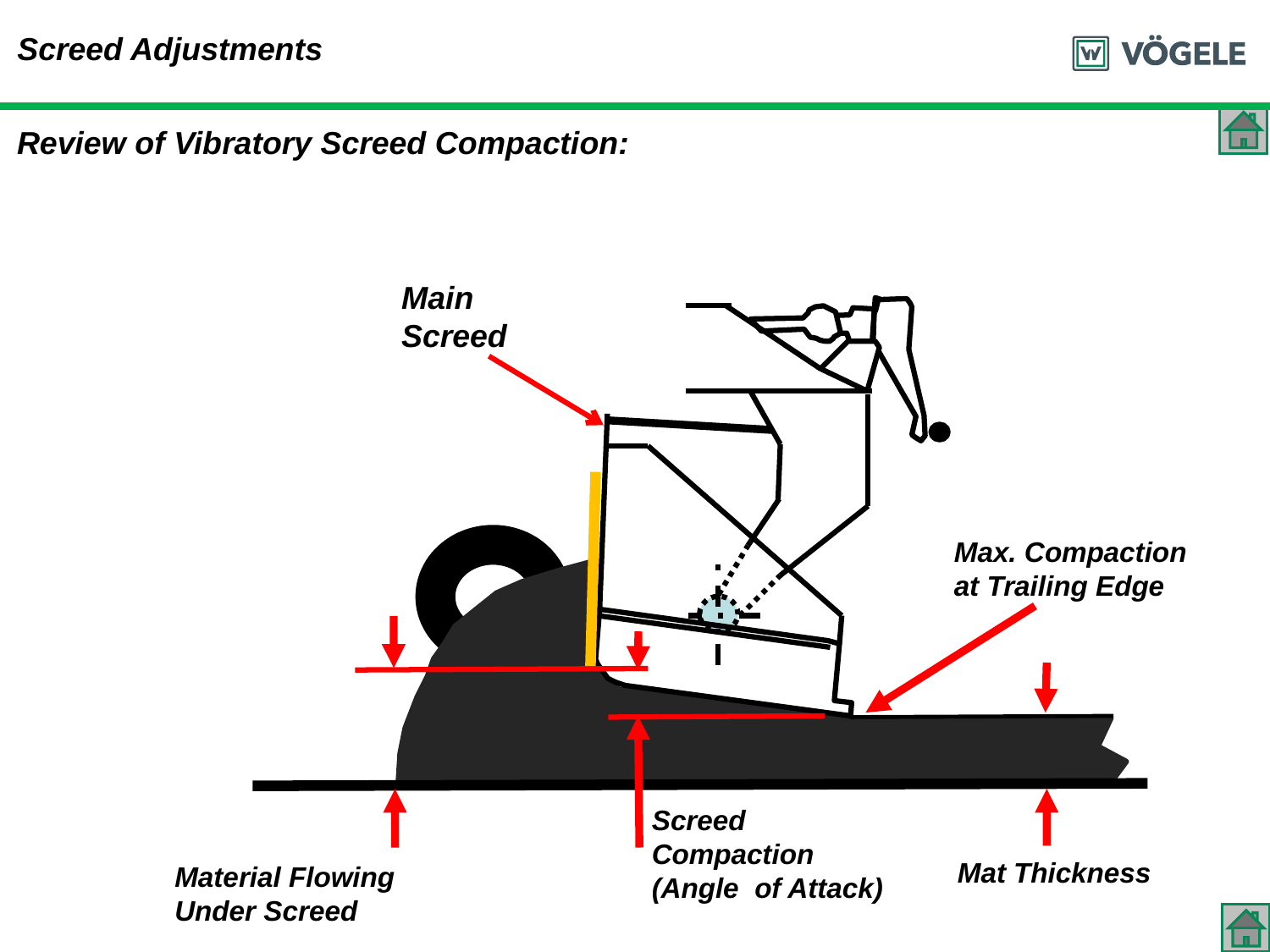

Screed Adjustments
Review of Vibratory Screed Compaction:
Main Screed

Max. Compaction at Trailing Edge

Screed Compaction
(Angle  of Attack)
Mat Thickness
Material Flowing Under Screed